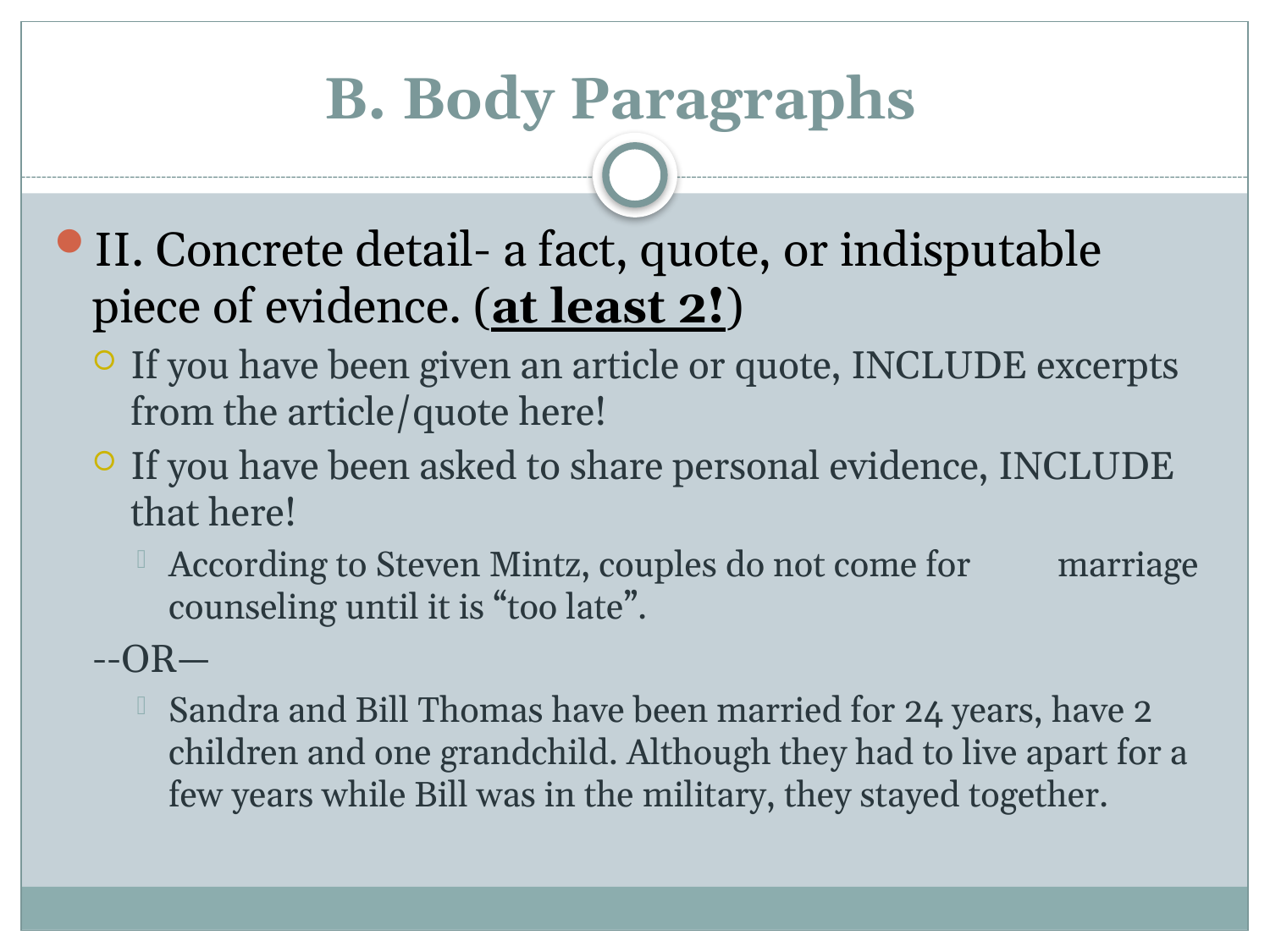

# B. Body Paragraphs
II. Concrete detail- a fact, quote, or indisputable piece of evidence. (at least 2!)
If you have been given an article or quote, INCLUDE excerpts from the article/quote here!
If you have been asked to share personal evidence, INCLUDE that here!
According to Steven Mintz, couples do not come for 	marriage counseling until it is “too late”.
--OR—
Sandra and Bill Thomas have been married for 24 years, have 2 children and one grandchild. Although they had to live apart for a few years while Bill was in the military, they stayed together.